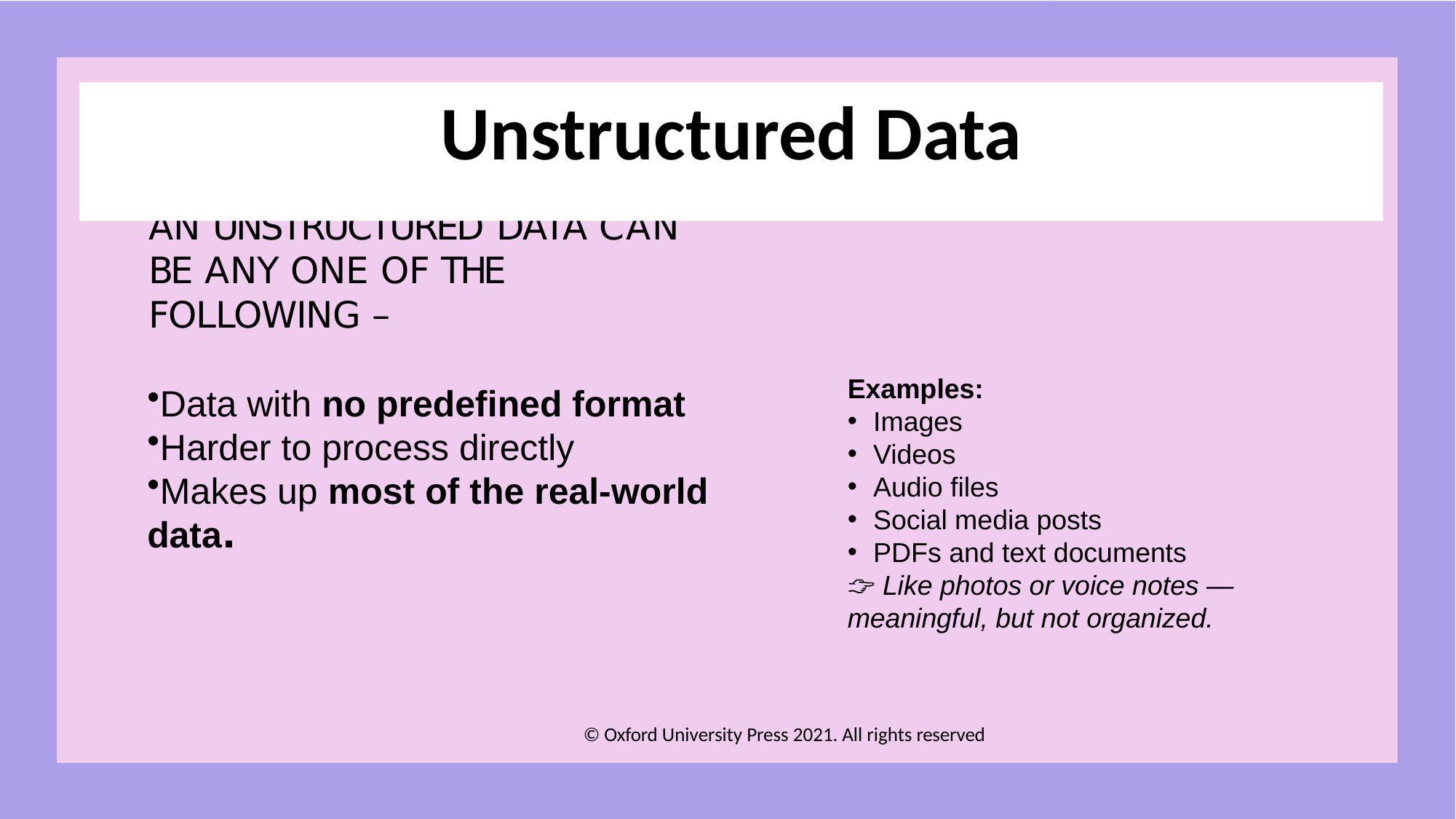

# Unstructured Data
AN UNSTRUCTURED DATA CAN BE ANY ONE OF THE FOLLOWING –

Data with no predefined format
Harder to process directly
Makes up most of the real-world data.
Examples:
Images
Videos
Audio files
Social media posts
PDFs and text documents
👉 Like photos or voice notes — meaningful, but not organized.
© Oxford University Press 2021. All rights reserved